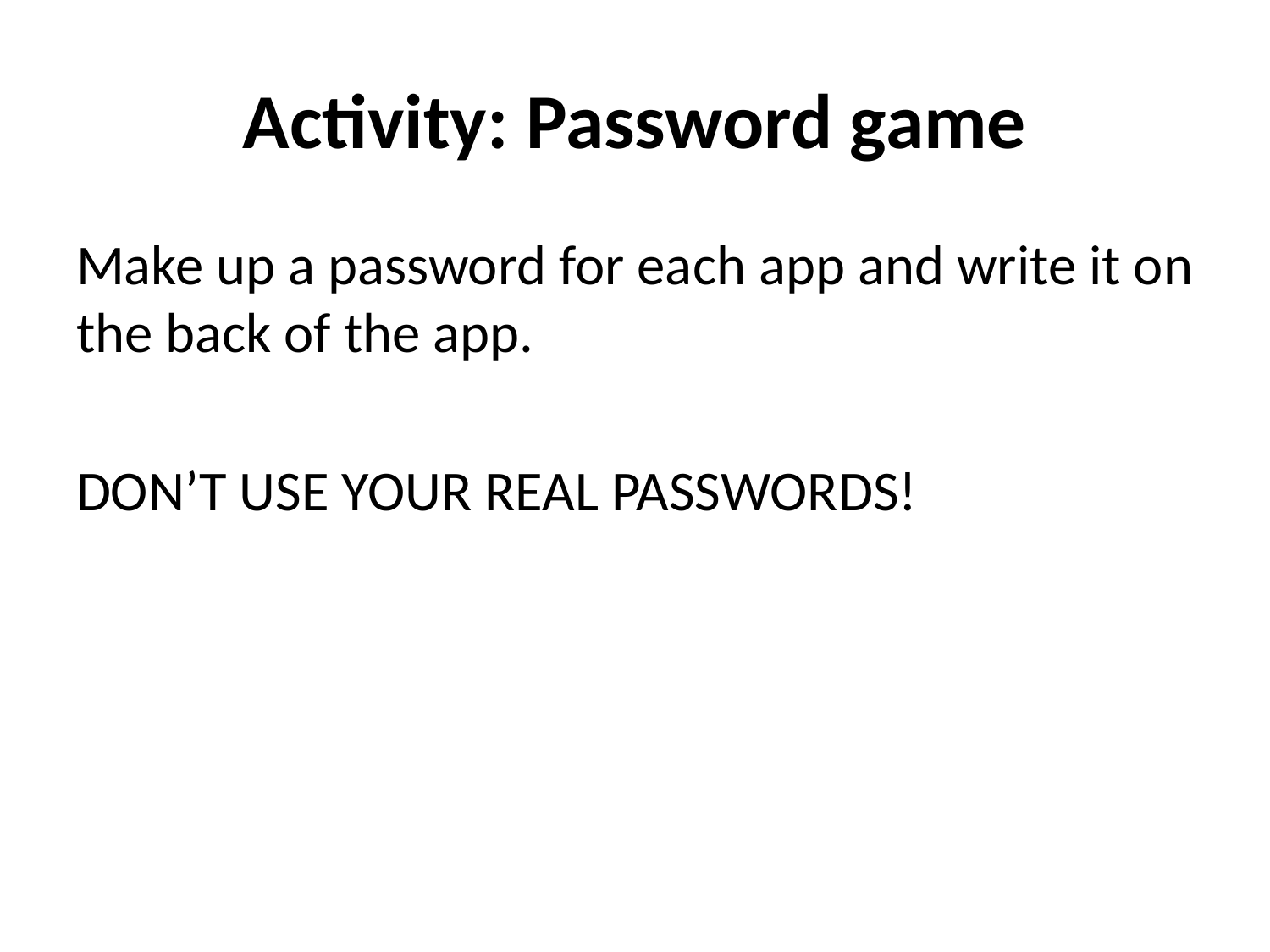

# Activity: Password game
Make up a password for each app and write it on the back of the app.

DON’T USE YOUR REAL PASSWORDS!